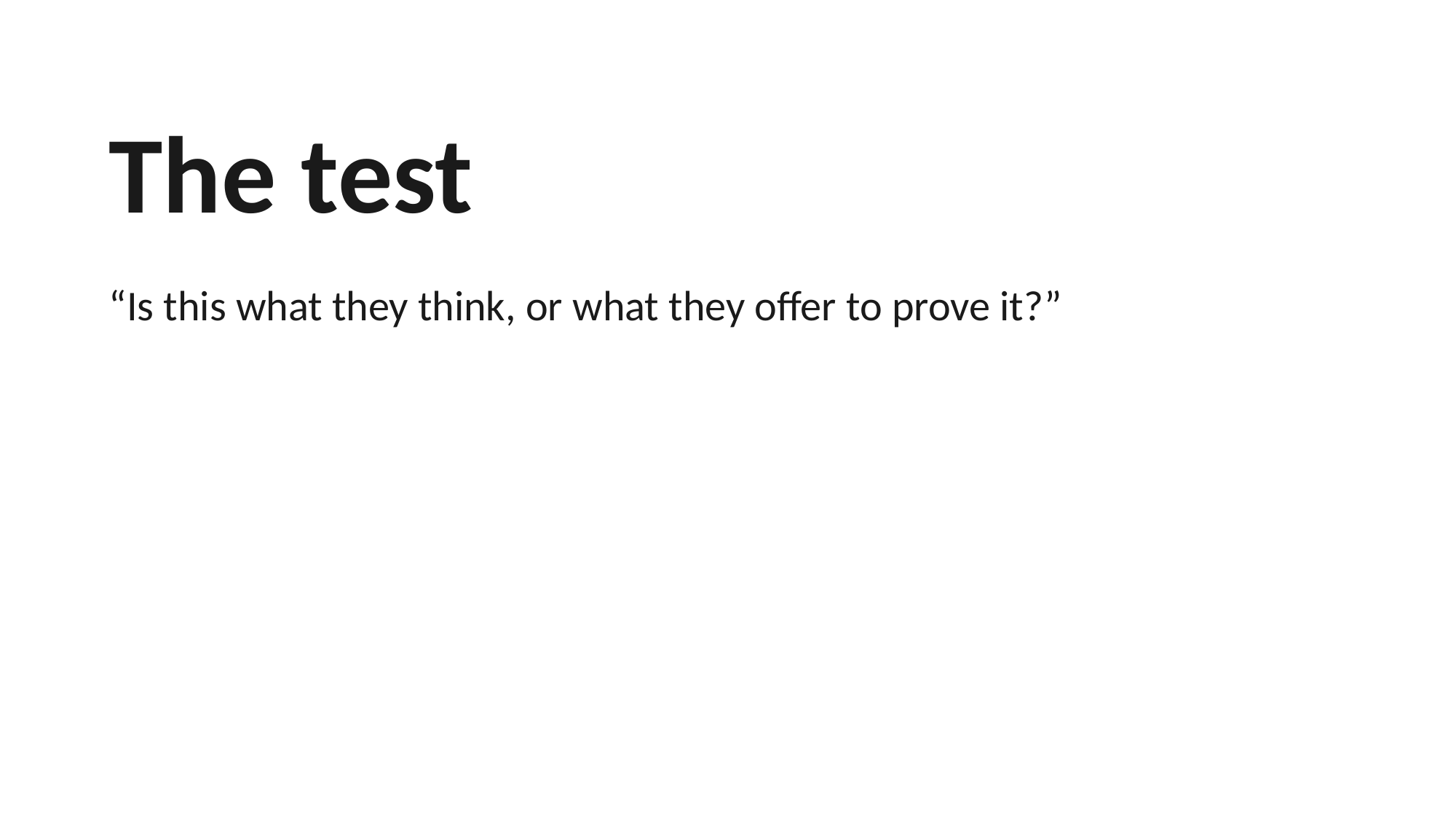

The test
“Is this what they think, or what they offer to prove it?”